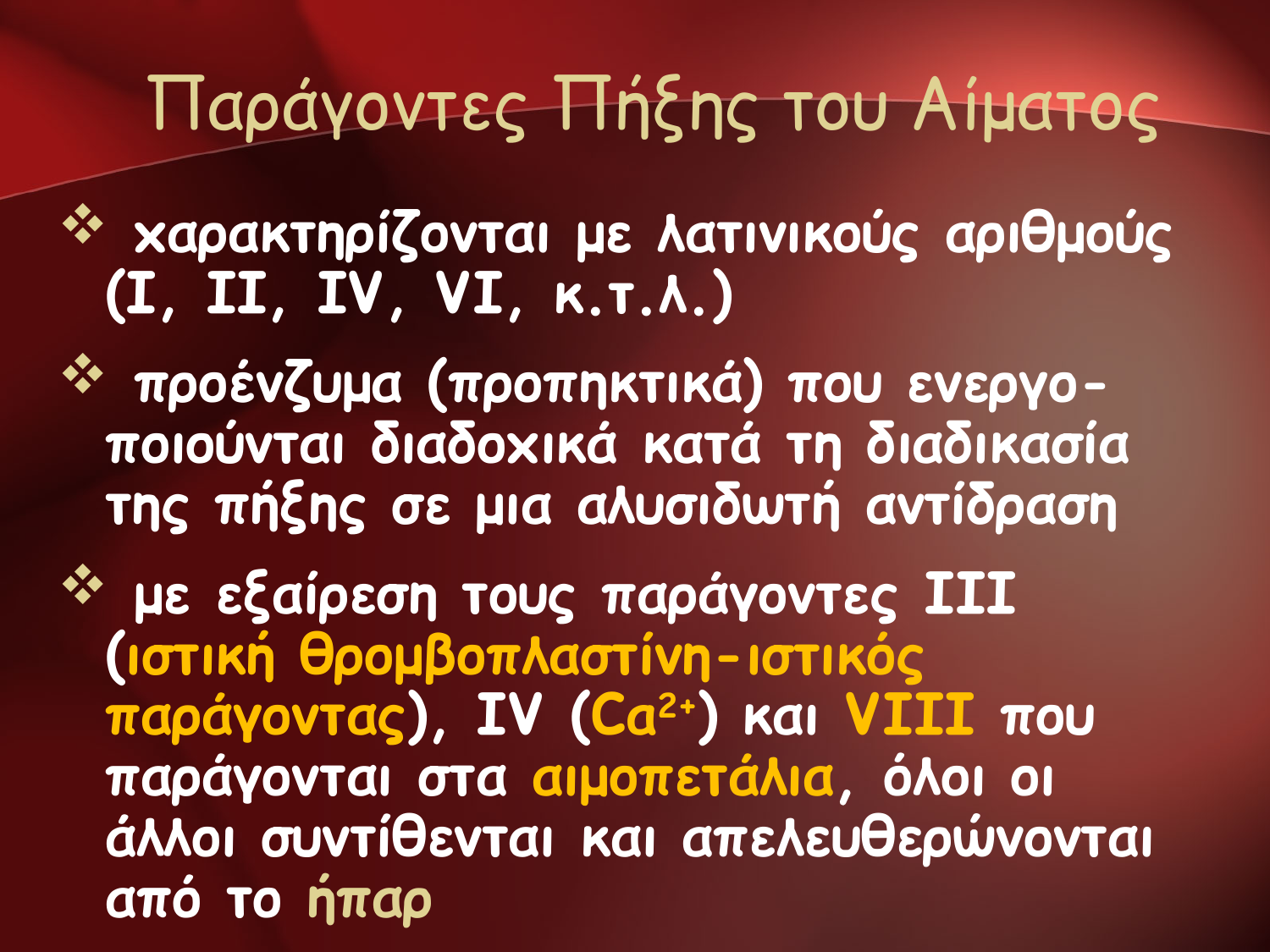

# Παράγοντες Πήξης του Αίματος
 χαρακτηρίζονται με λατινικούς αριθμούς (Ι, ΙΙ, IV, VΙ, κ.τ.λ.)
 προένζυμα (προπηκτικά) που ενεργο-ποιούνται διαδοχικά κατά τη διαδικασία της πήξης σε μια αλυσιδωτή αντίδραση
 με εξαίρεση τους παράγοντες III (ιστική θρομβοπλαστίνη-ιστικός παράγοντας), IV (Ca2+) και VIII που παράγονται στα αιμοπετάλια, όλοι οι άλλοι συντίθενται και απελευθερώνονται από το ήπαρ